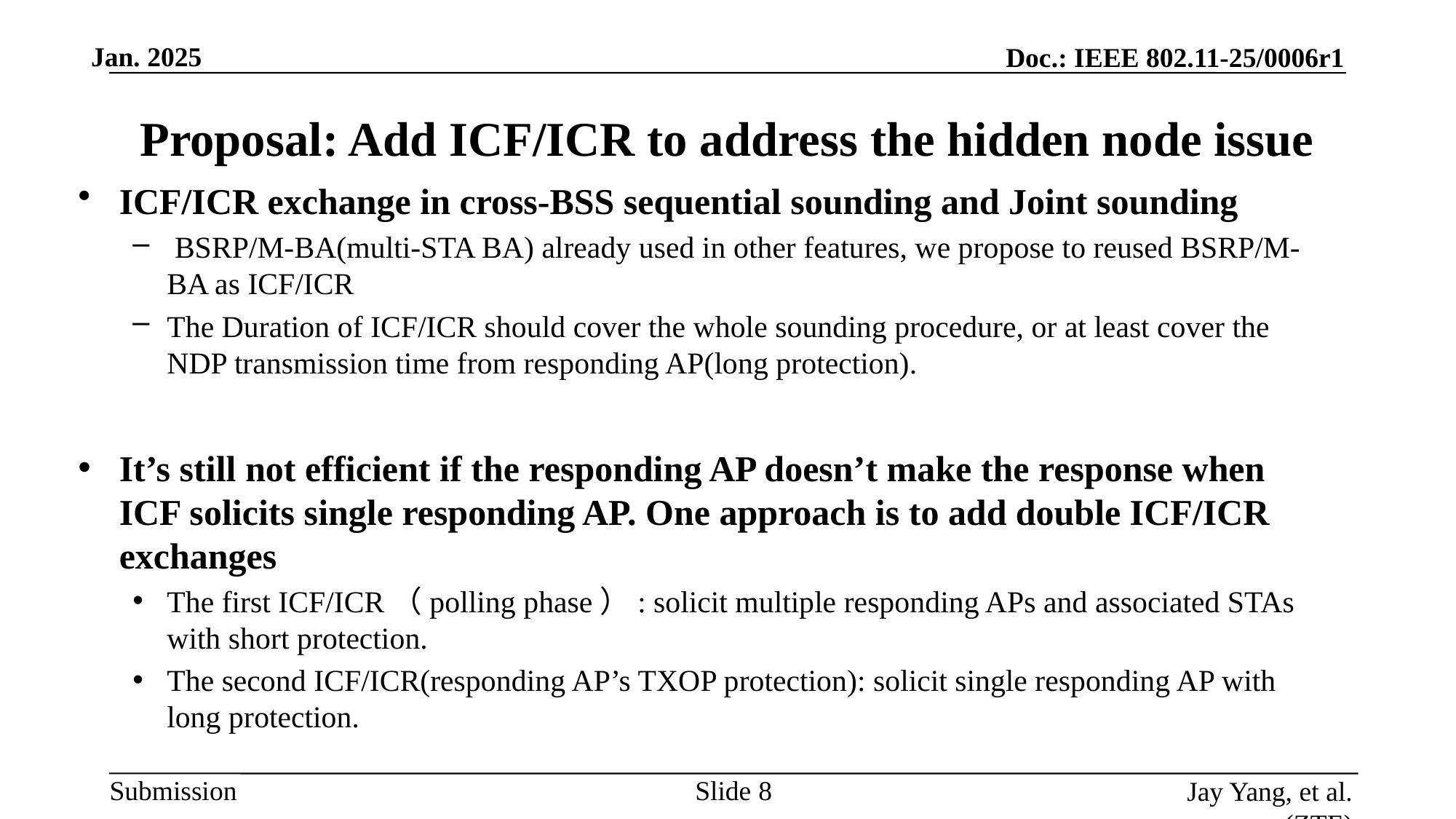

# Proposal: Add ICF/ICR to address the hidden node issue
ICF/ICR exchange in cross-BSS sequential sounding and Joint sounding
 BSRP/M-BA(multi-STA BA) already used in other features, we propose to reused BSRP/M-BA as ICF/ICR
The Duration of ICF/ICR should cover the whole sounding procedure, or at least cover the NDP transmission time from responding AP(long protection).

It’s still not efficient if the responding AP doesn’t make the response when ICF solicits single responding AP. One approach is to add double ICF/ICR exchanges
The first ICF/ICR（polling phase）: solicit multiple responding APs and associated STAs with short protection.
The second ICF/ICR(responding AP’s TXOP protection): solicit single responding AP with long protection.
Slide 8
Jay Yang, et al. (ZTE)